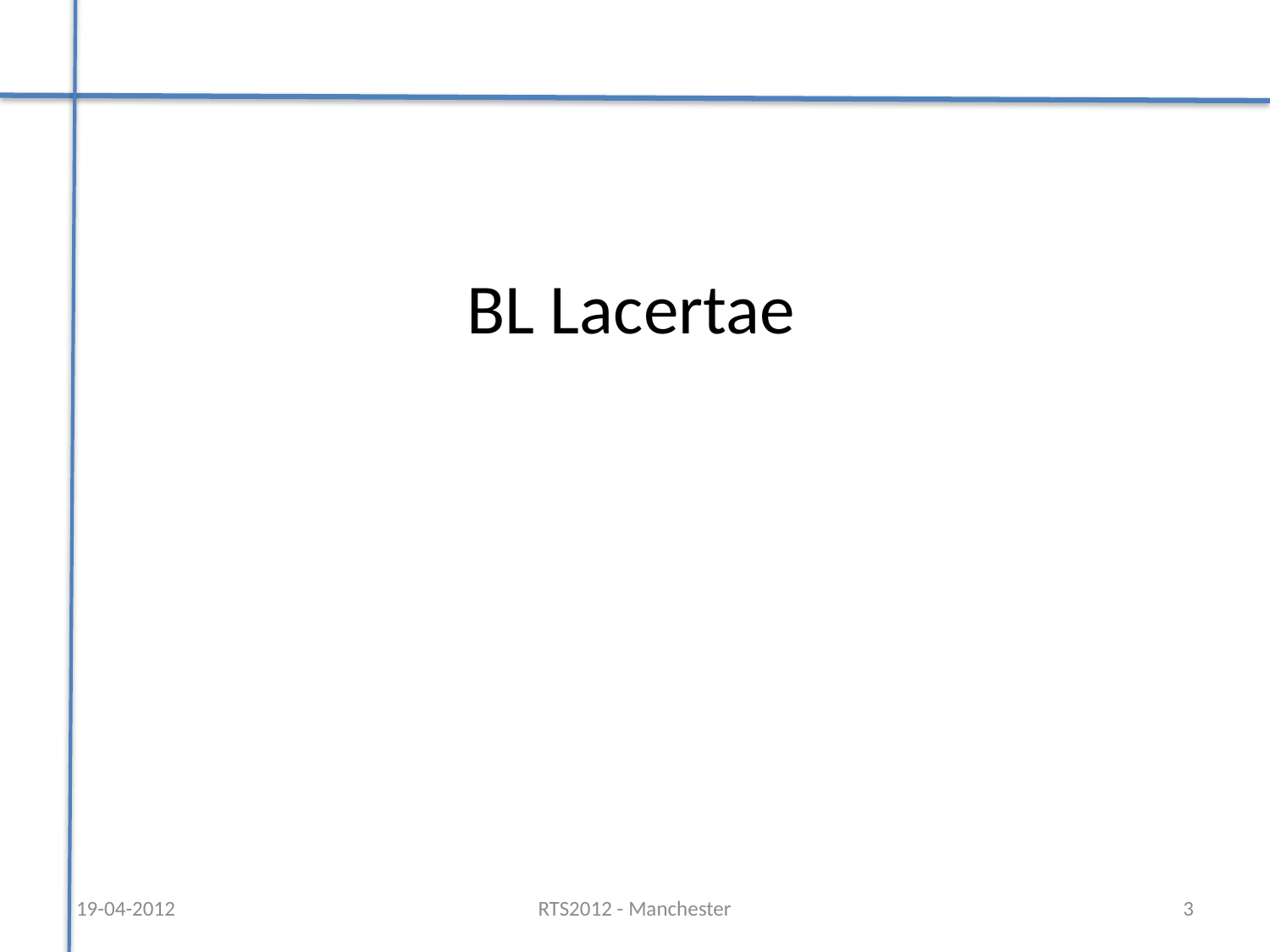

BL Lacertae
19-04-2012
RTS2012 - Manchester
3